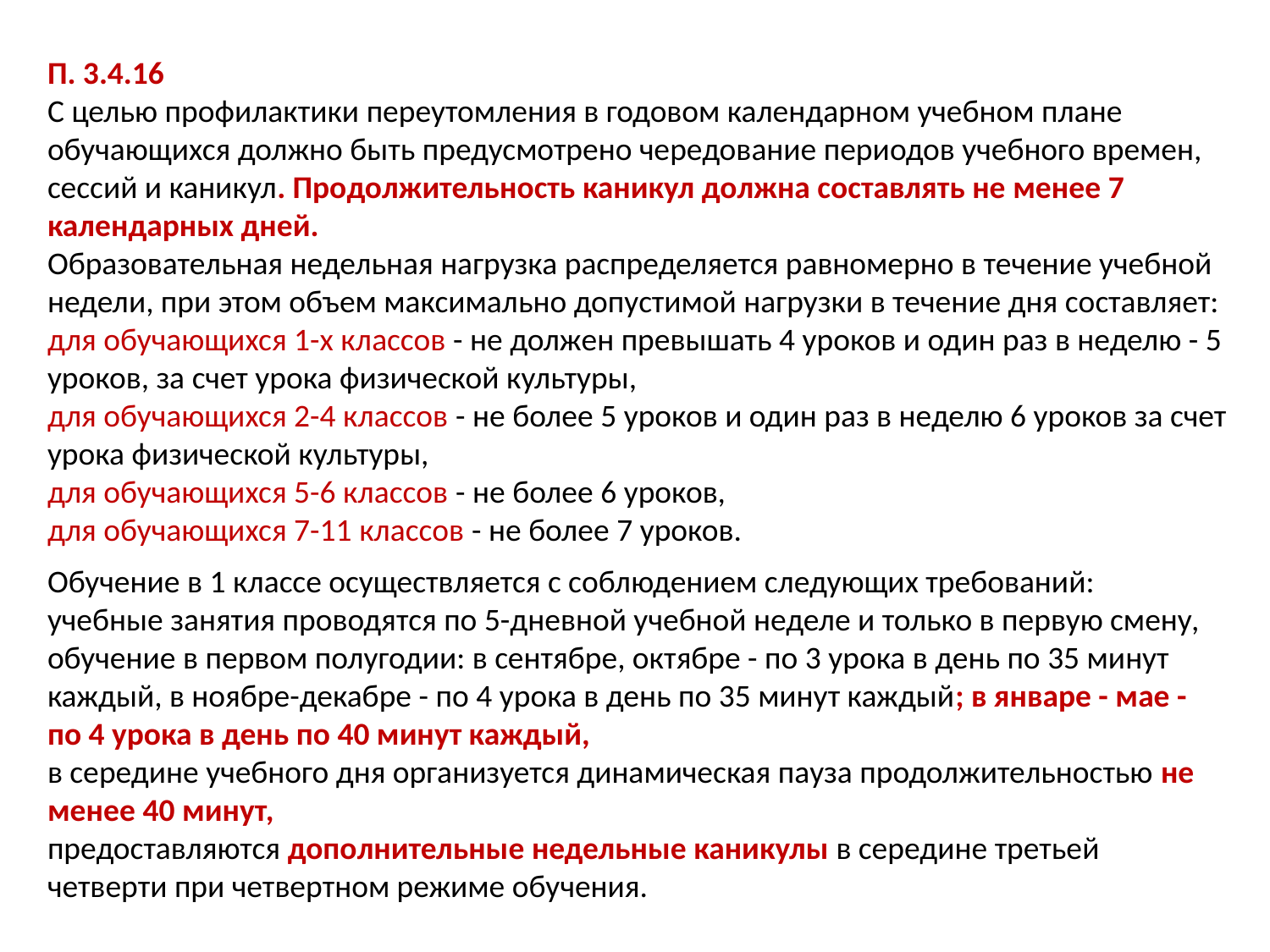

П. 3.4.16
С целью профилактики переутомления в годовом календарном учебном плане обучающихся должно быть предусмотрено чередование периодов учебного времен, сессий и каникул. Продолжительность каникул должна составлять не менее 7 календарных дней.
Образовательная недельная нагрузка распределяется равномерно в течение учебной недели, при этом объем максимально допустимой нагрузки в течение дня составляет:
для обучающихся 1-х классов - не должен превышать 4 уроков и один раз в неделю - 5 уроков, за счет урока физической культуры,
для обучающихся 2-4 классов - не более 5 уроков и один раз в неделю 6 уроков за счет урока физической культуры,
для обучающихся 5-6 классов - не более 6 уроков,
для обучающихся 7-11 классов - не более 7 уроков.

Обучение в 1 классе осуществляется с соблюдением следующих требований:
учебные занятия проводятся по 5-дневной учебной неделе и только в первую смену,
обучение в первом полугодии: в сентябре, октябре - по 3 урока в день по 35 минут каждый, в ноябре-декабре - по 4 урока в день по 35 минут каждый; в январе - мае - по 4 урока в день по 40 минут каждый,
в середине учебного дня организуется динамическая пауза продолжительностью не менее 40 минут,
предоставляются дополнительные недельные каникулы в середине третьей четверти при четвертном режиме обучения.